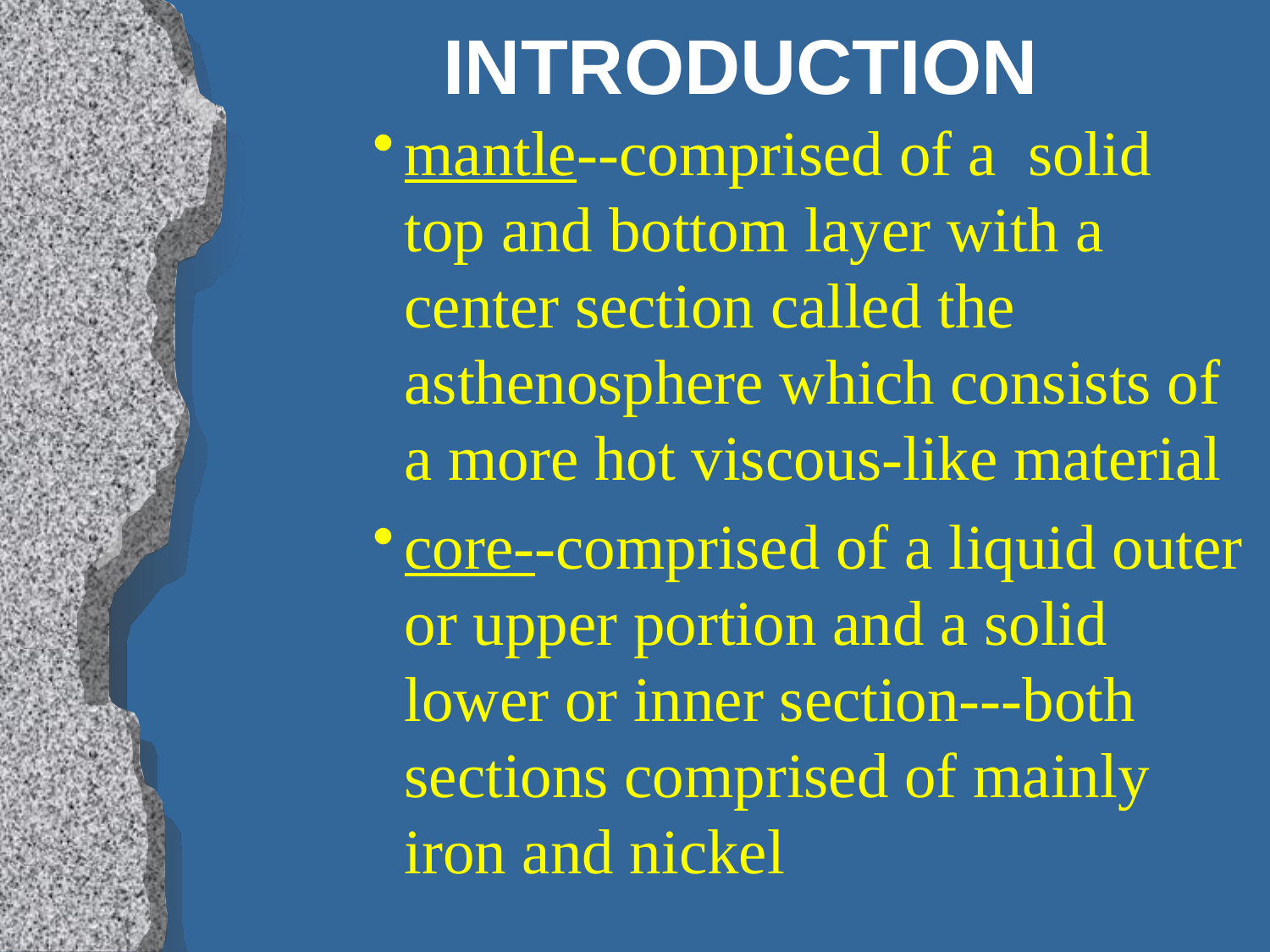

# INTRODUCTION
mantle--comprised of a  solid top and bottom layer with a center section called the asthenosphere which consists of  a more hot viscous-like material
core--comprised of a liquid outer or upper portion and a solid lower or inner section---both sections comprised of mainly iron and nickel